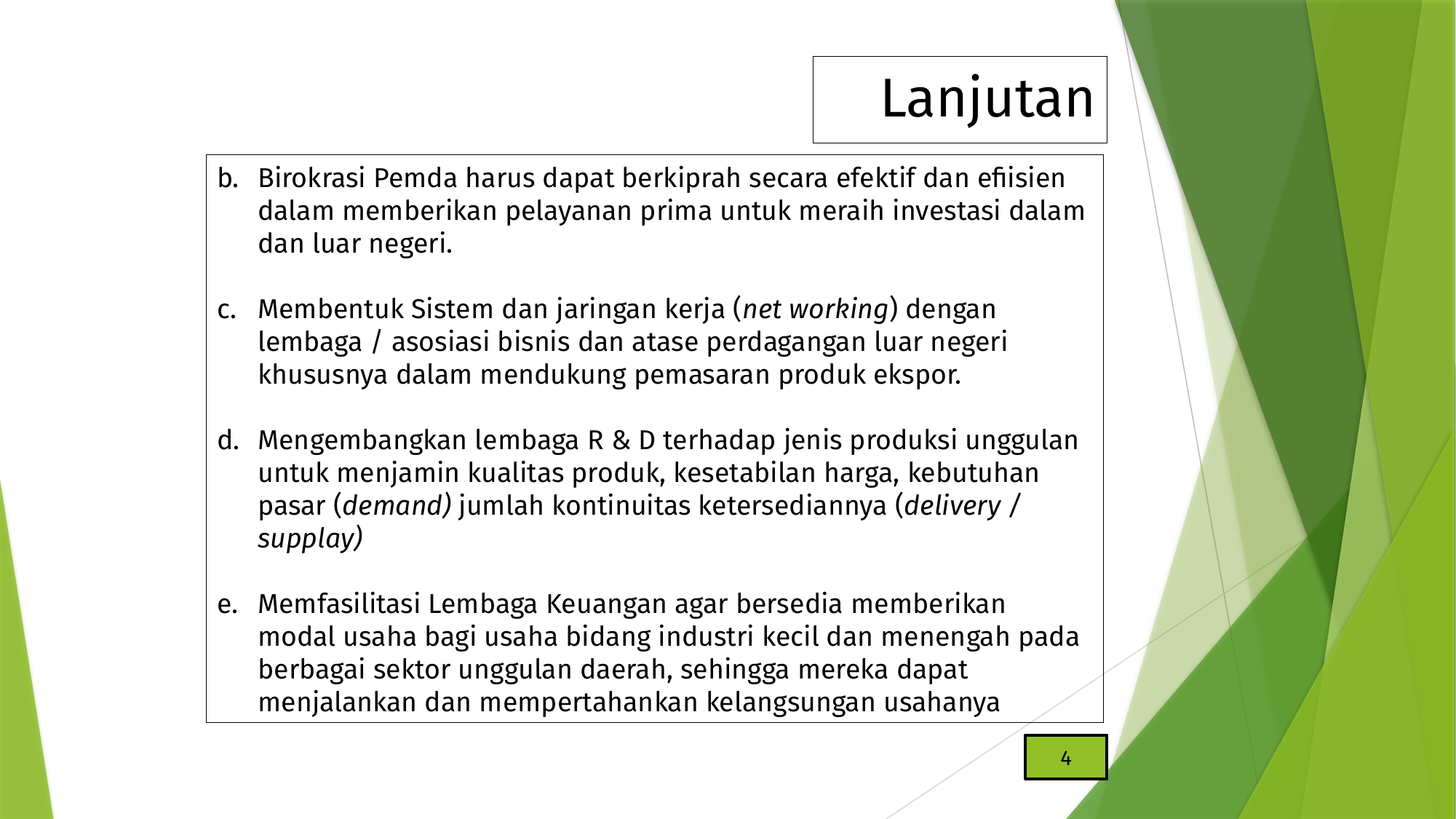

# Lanjutan
Birokrasi Pemda harus dapat berkiprah secara efektif dan efiisien dalam memberikan pelayanan prima untuk meraih investasi dalam dan luar negeri.

Membentuk Sistem dan jaringan kerja (net working) dengan lembaga / asosiasi bisnis dan atase perdagangan luar negeri khususnya dalam mendukung pemasaran produk ekspor.

Mengembangkan lembaga R & D terhadap jenis produksi unggulan untuk menjamin kualitas produk, kesetabilan harga, kebutuhan pasar (demand) jumlah kontinuitas ketersediannya (delivery / supplay)

Memfasilitasi Lembaga Keuangan agar bersedia memberikan modal usaha bagi usaha bidang industri kecil dan menengah pada berbagai sektor unggulan daerah, sehingga mereka dapat menjalankan dan mempertahankan kelangsungan usahanya
4